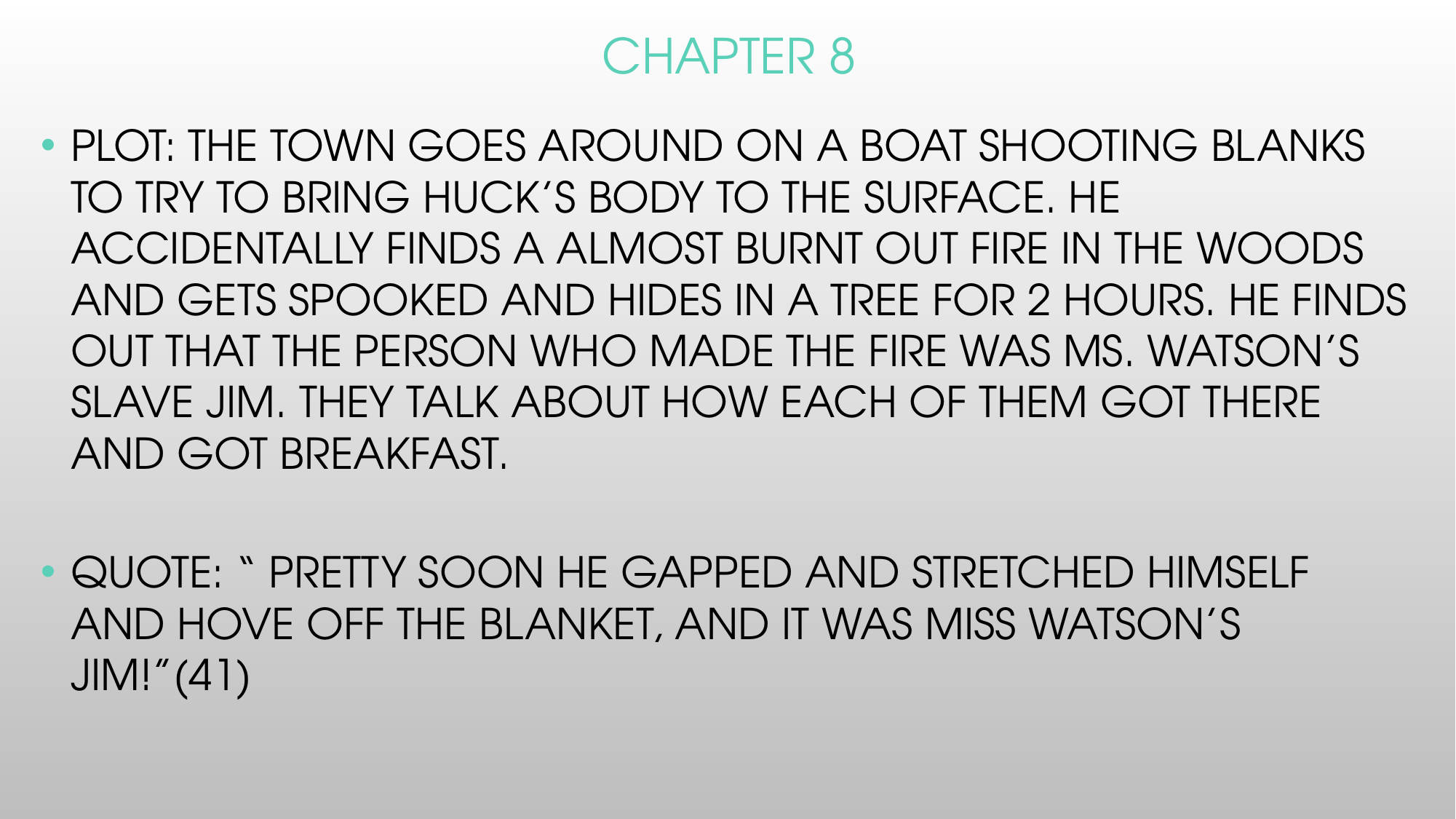

# Chapter 8
Plot: The town goes around on a boat shooting blanks to try to bring Huck’s body to the surface. He accidentally finds a almost burnt out fire in the woods and gets spooked and hides in a tree for 2 hours. He finds out that the person who made the fire was Ms. Watson’s slave Jim. They talk about how each of them got there and got breakfast.
Quote: “ Pretty soon he gapped and stretched himself and hove off the blanket, and it was Miss Watson’s Jim!”(41)